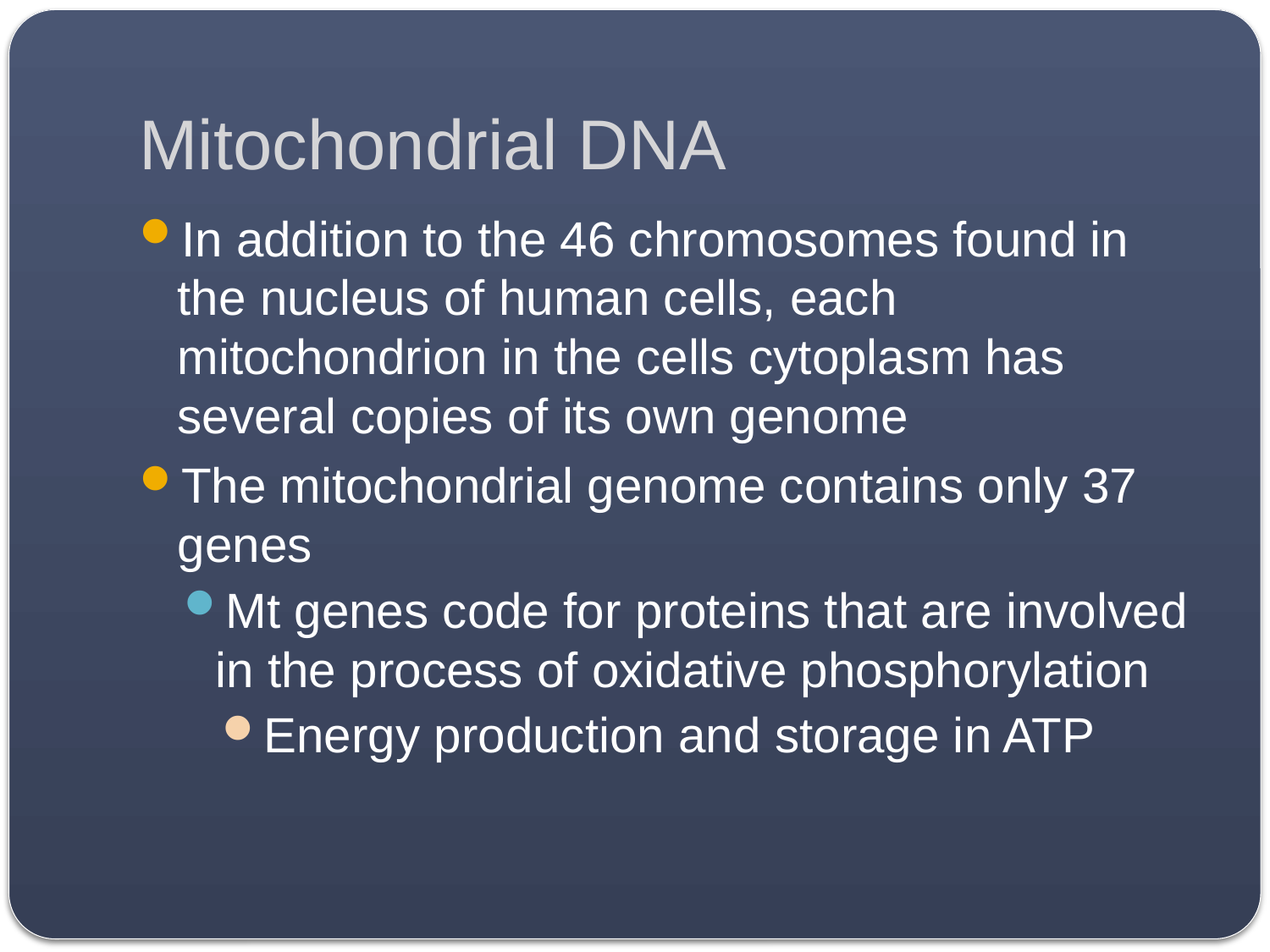

# Mitochondrial DNA
In addition to the 46 chromosomes found in the nucleus of human cells, each mitochondrion in the cells cytoplasm has several copies of its own genome
The mitochondrial genome contains only 37 genes
Mt genes code for proteins that are involved in the process of oxidative phosphorylation
Energy production and storage in ATP